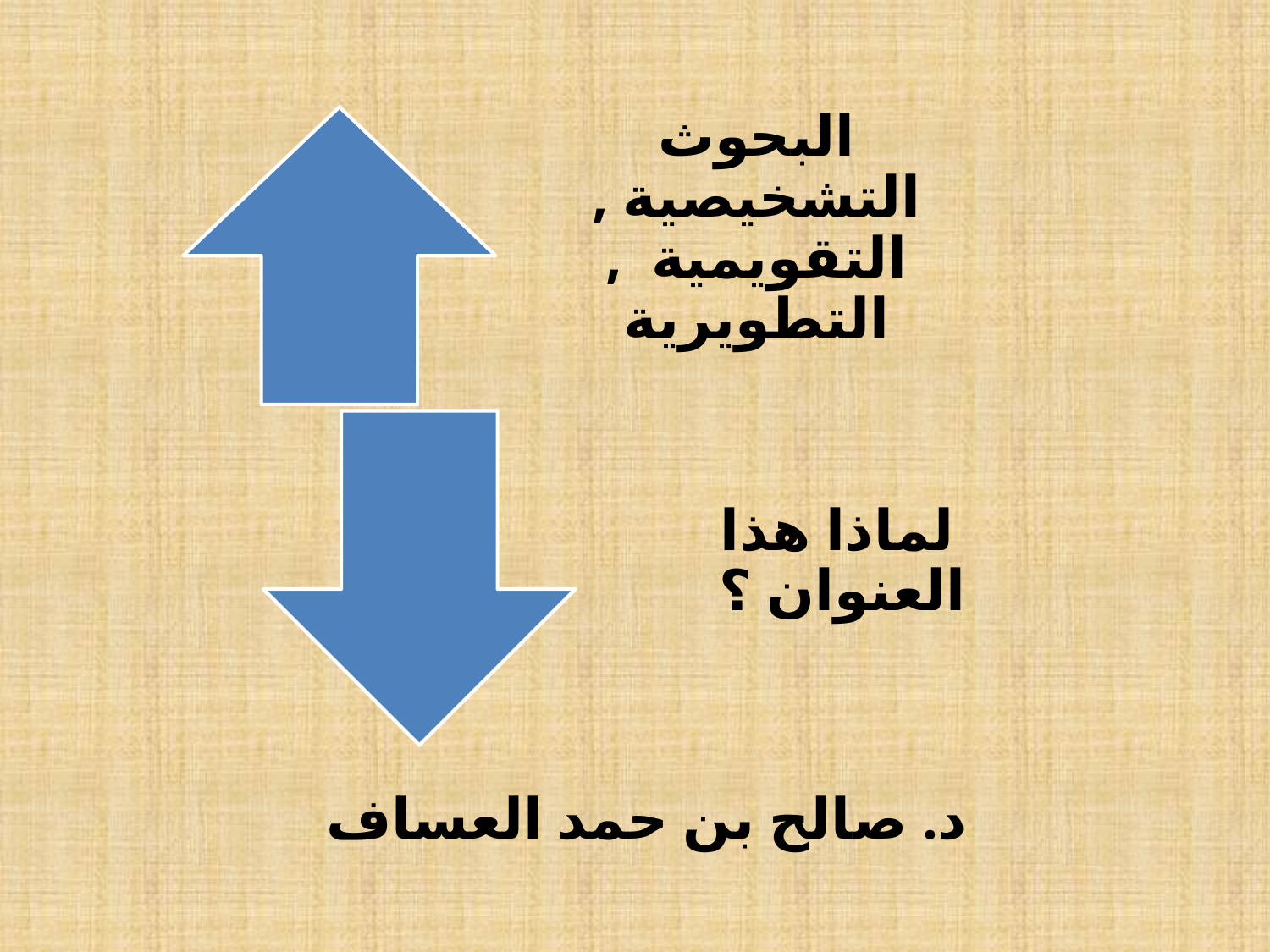

البحوث التشخيصية , التقويمية  , التطويرية
لماذا هذا العنوان ؟
د. صالح بن حمد العساف